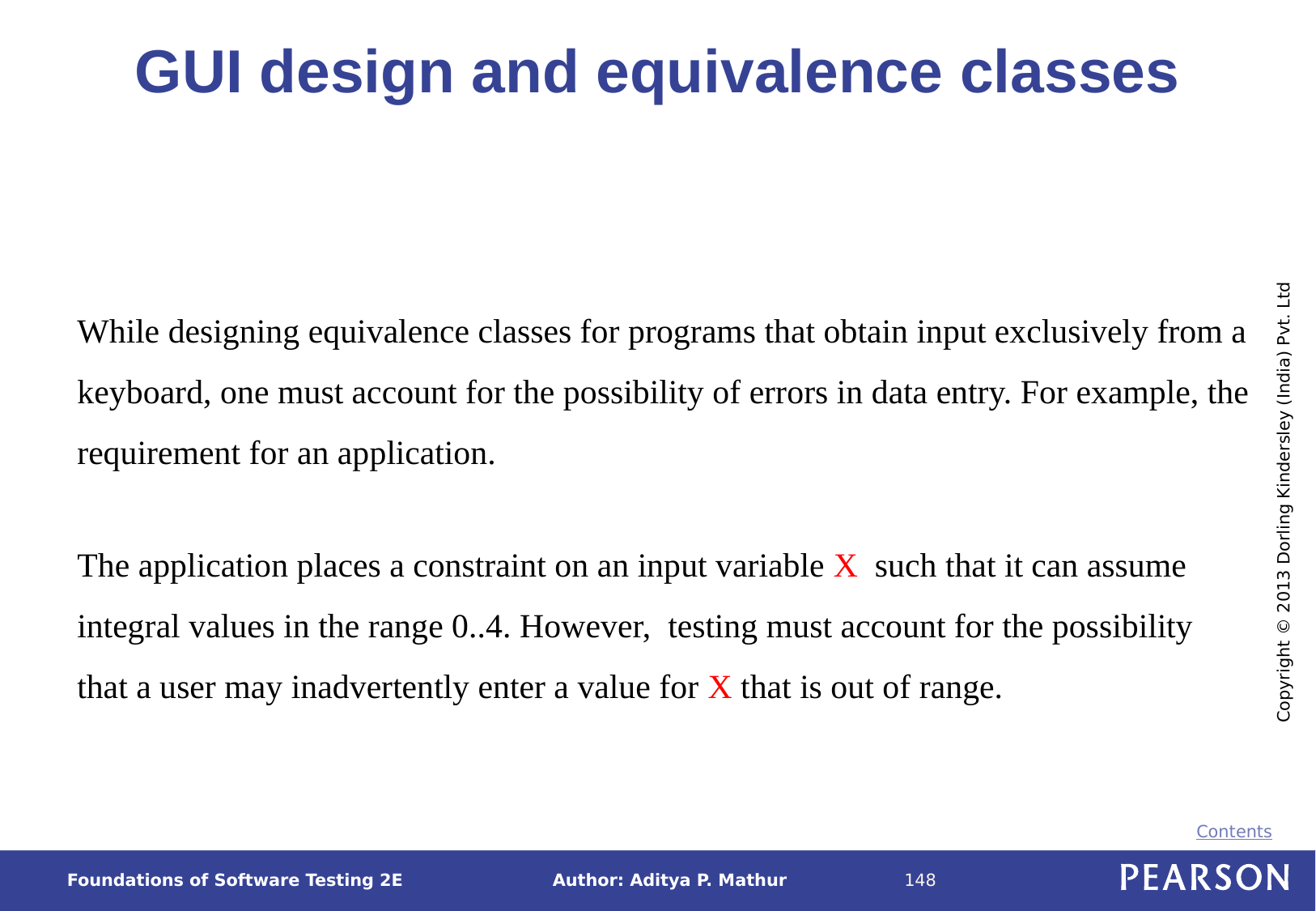

# GUI design and equivalence classes
While designing equivalence classes for programs that obtain input exclusively from a keyboard, one must account for the possibility of errors in data entry. For example, the requirement for an application.
The application places a constraint on an input variable X  such that it can assume integral values in the range 0..4. However,  testing must account for the possibility that a user may inadvertently enter a value for X that is out of range.